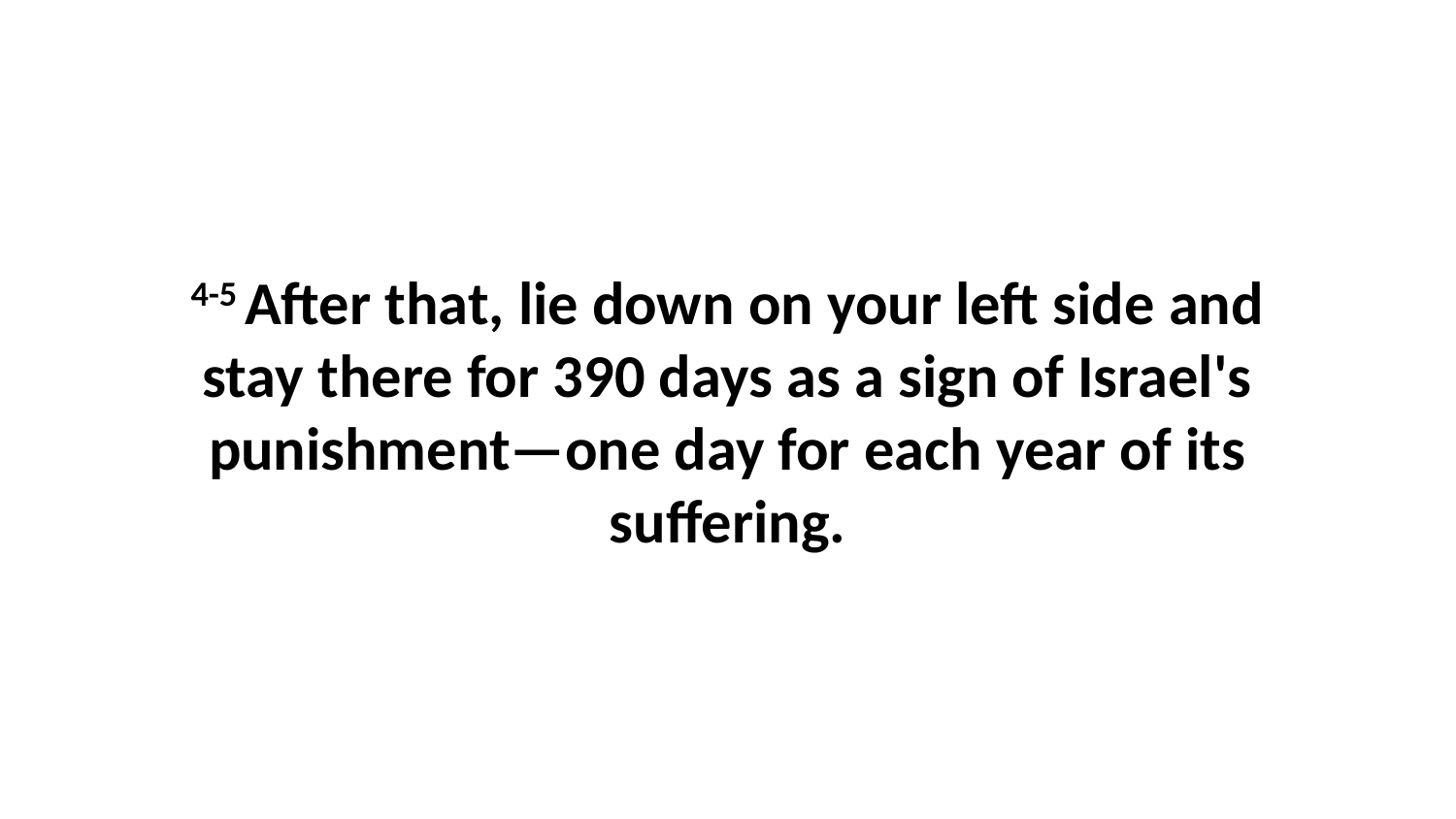

4-5 After that, lie down on your left side and stay there for 390 days as a sign of Israel's punishment—one day for each year of its suffering.